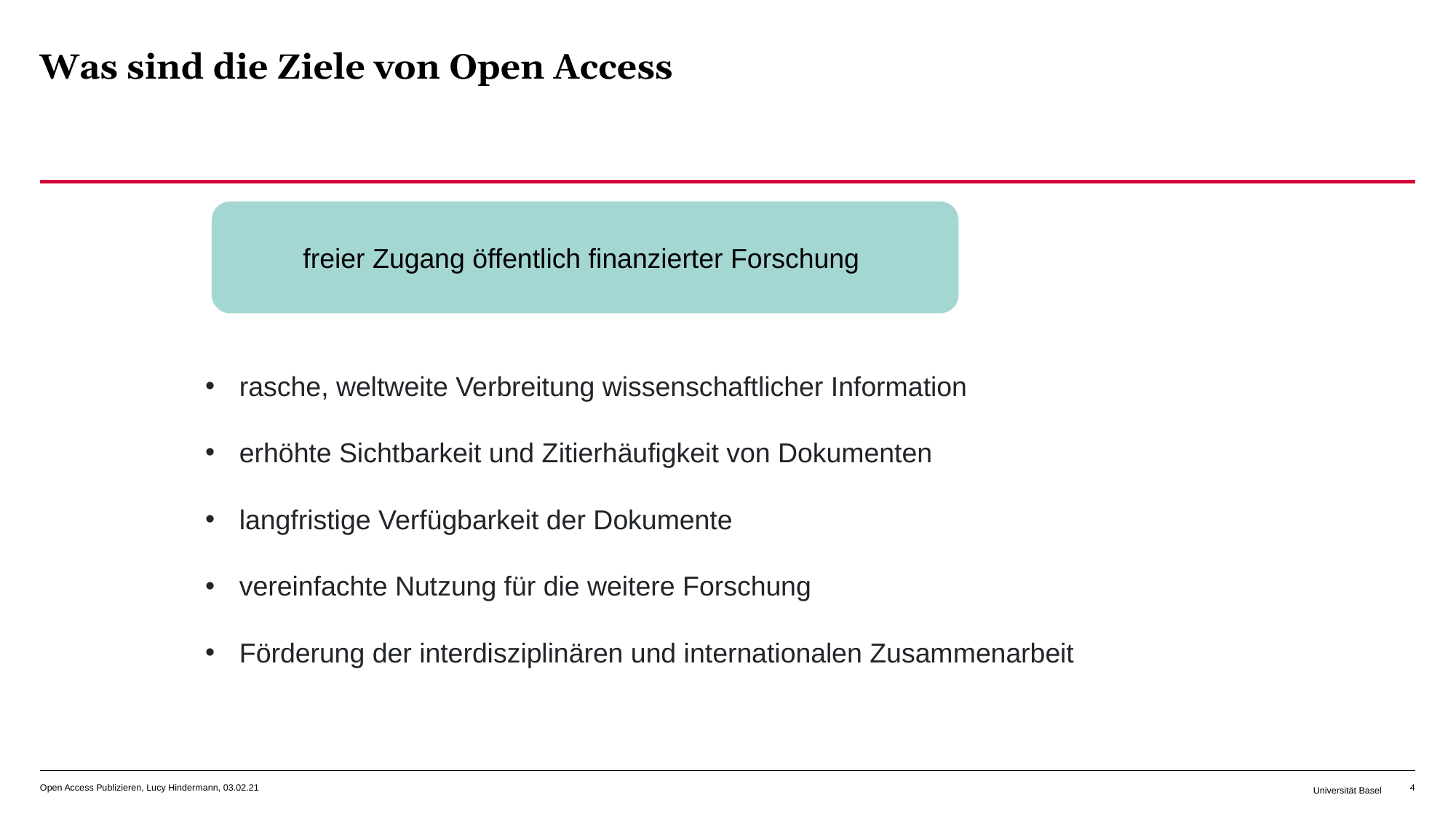

# Was sind die Ziele von Open Access

rasche, weltweite Verbreitung wissenschaftlicher Information

erhöhte Sichtbarkeit und Zitierhäufigkeit von Dokumenten

langfristige Verfügbarkeit der Dokumente

vereinfachte Nutzung für die weitere Forschung

Förderung der interdisziplinären und internationalen Zusammenarbeit

freier Zugang öffentlich finanzierter Forschung
Open Access Publizieren, Lucy Hindermann, 03.02.21
Universität Basel
4